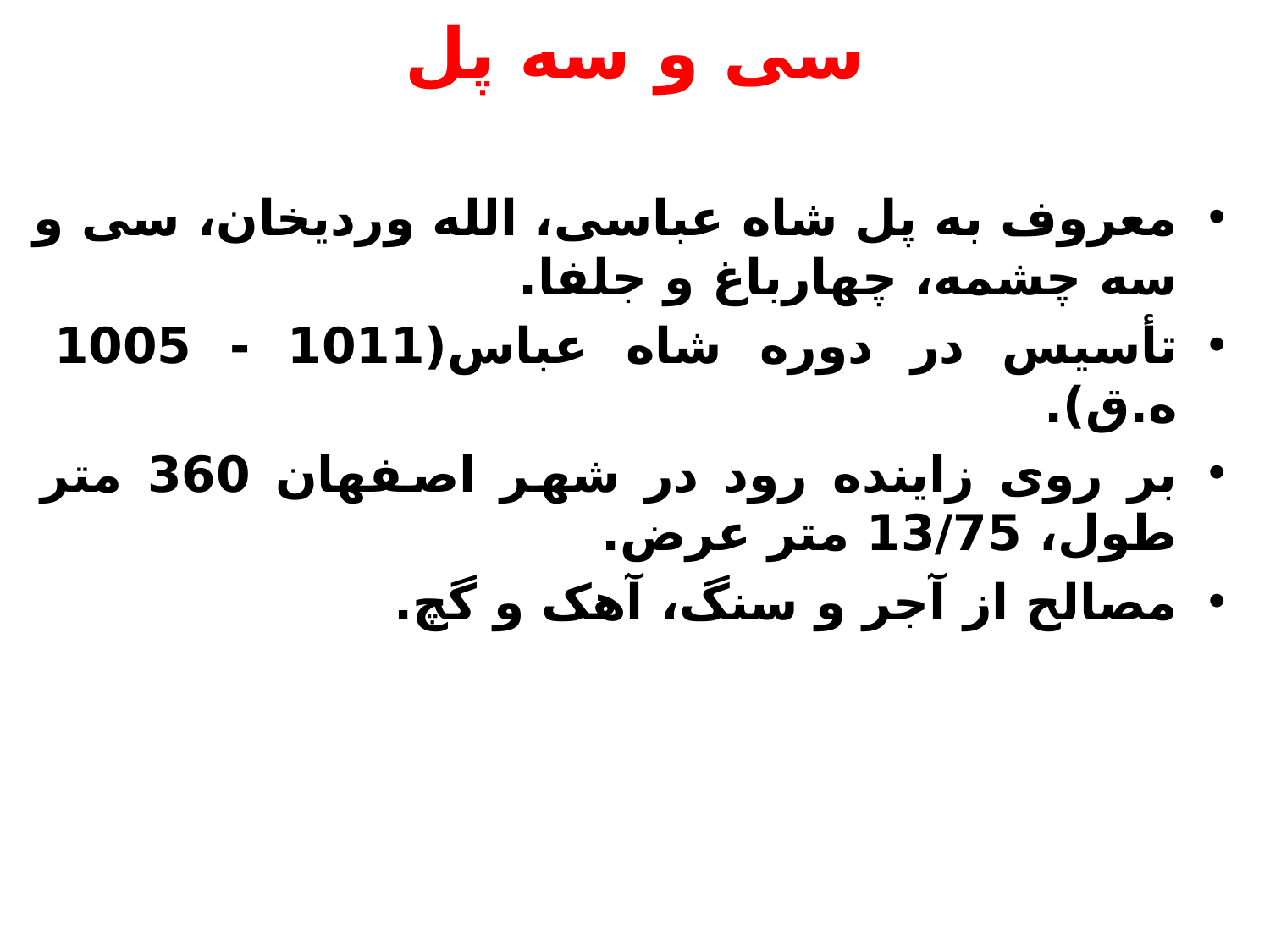

# سی و سه پل
معروف به پل شاه عباسی، الله وردیخان، سی و سه چشمه، چهارباغ و جلفا.
تأسیس در دوره شاه عباس(1011 - 1005 ه.ق).
بر روی زاینده رود در شهر اصفهان 360 متر طول، 13/75 متر عرض.
مصالح از آجر و سنگ، آهک و گچ.